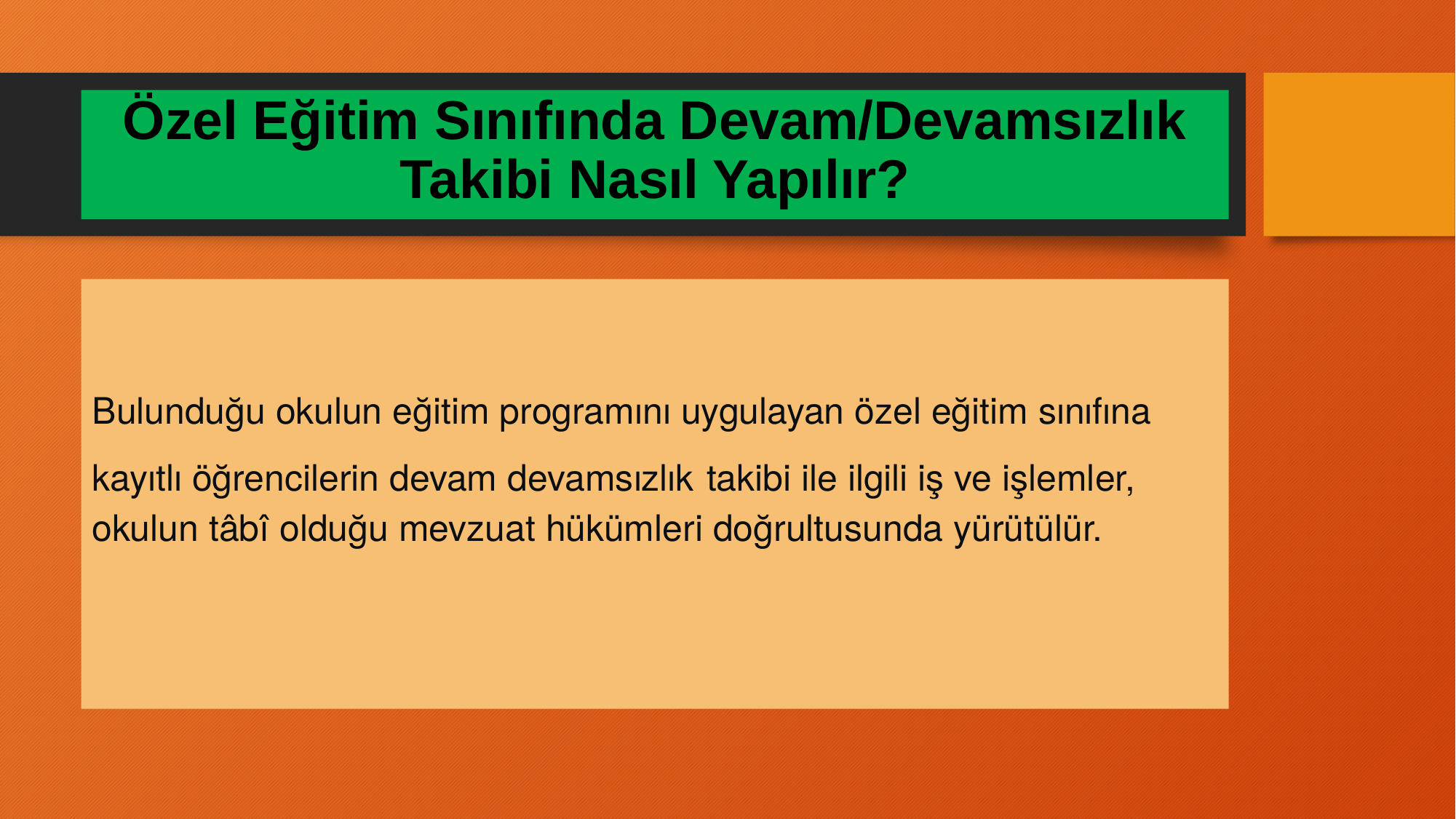

# Özel Eğitim Sınıfında Devam/Devamsızlık Takibi Nasıl Yapılır?
Bulunduğu okulun eğitim programını uygulayan özel eğitim sınıfına kayıtlı öğrencilerin devam devamsızlık takibi ile ilgili iş ve işlemler, okulun tâbî olduğu mevzuat hükümleri doğrultusunda yürütülür.